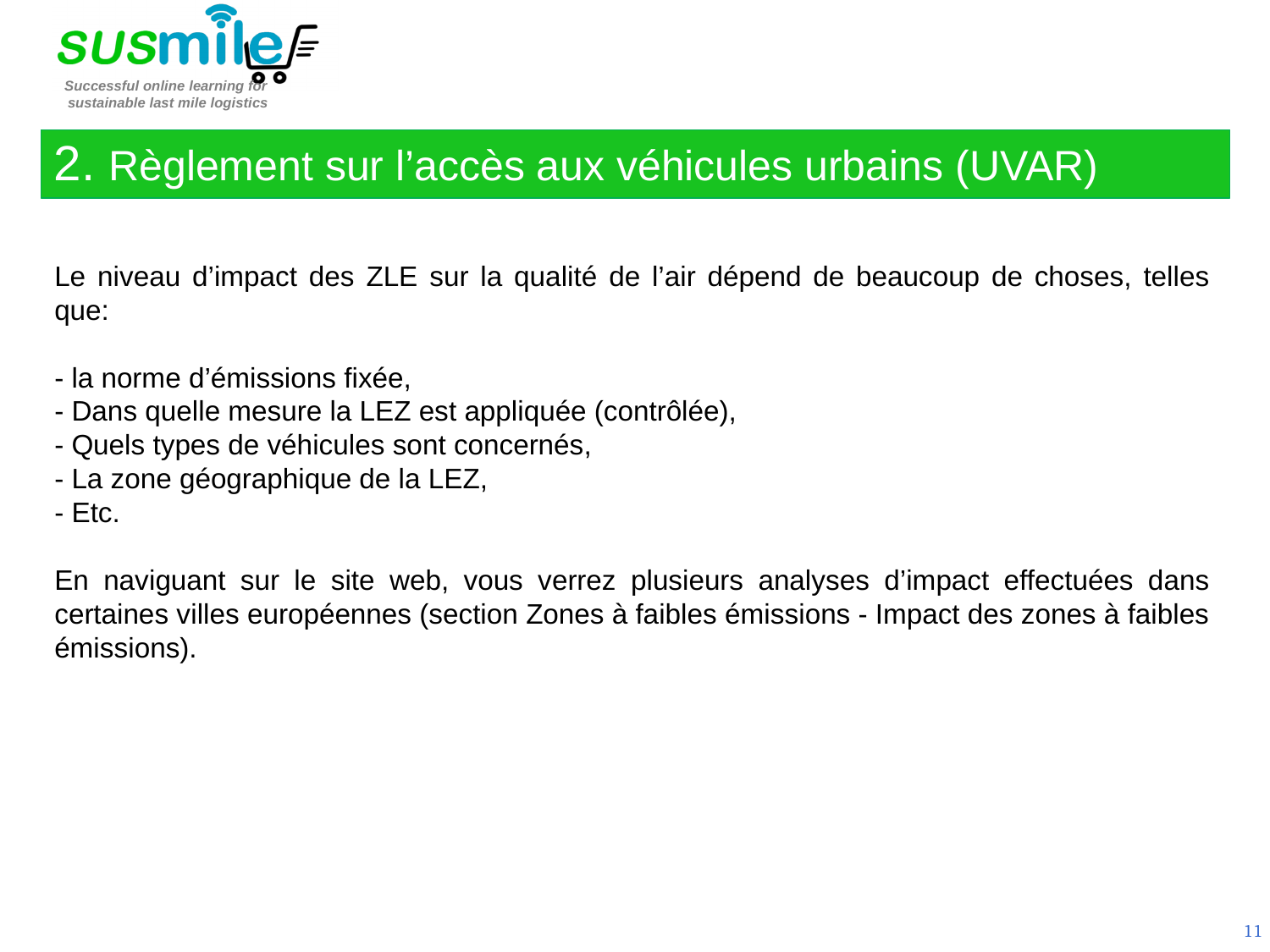

2. Règlement sur l’accès aux véhicules urbains (UVAR)
Le niveau d’impact des ZLE sur la qualité de l’air dépend de beaucoup de choses, telles que:

- la norme d’émissions fixée,
- Dans quelle mesure la LEZ est appliquée (contrôlée),
- Quels types de véhicules sont concernés,
- La zone géographique de la LEZ,
- Etc.

En naviguant sur le site web, vous verrez plusieurs analyses d’impact effectuées dans certaines villes européennes (section Zones à faibles émissions - Impact des zones à faibles émissions).

11